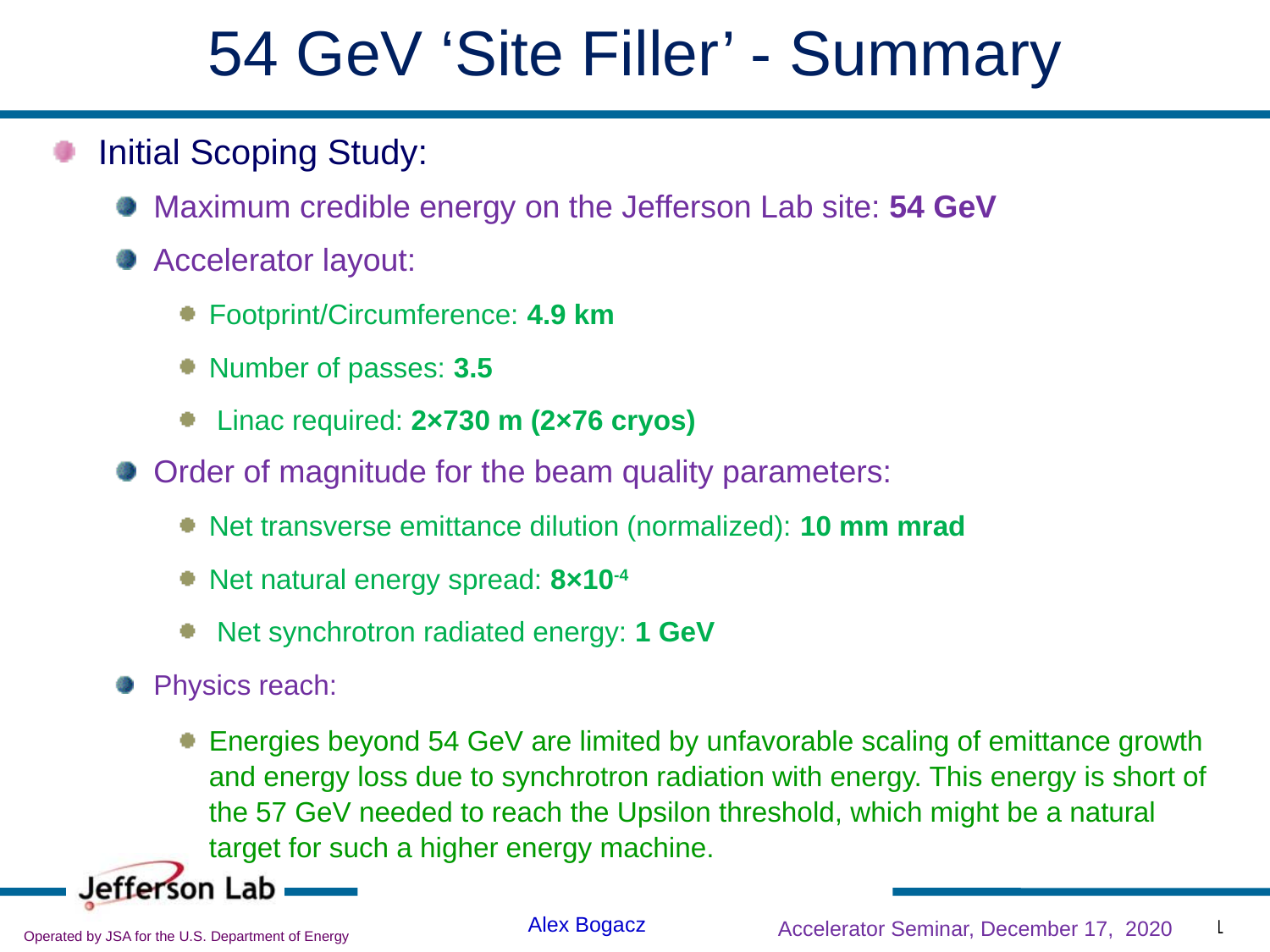

# 54 GeV ‘Site Filler’ - Summary

Initial Scoping Study:
Maximum credible energy on the Jefferson Lab site: 54 GeV
Accelerator layout:
Footprint/Circumference: 4.9 km
Number of passes: 3.5
 Linac required: 2×730 m (2×76 cryos)
Order of magnitude for the beam quality parameters:
Net transverse emittance dilution (normalized): 10 mm mrad
Net natural energy spread: 8×10-4
 Net synchrotron radiated energy: 1 GeV
Physics reach:
Energies beyond 54 GeV are limited by unfavorable scaling of emittance growth and energy loss due to synchrotron radiation with energy. This energy is short of the 57 GeV needed to reach the Upsilon threshold, which might be a natural target for such a higher energy machine.

Accelerator Seminar, December 17,  2020